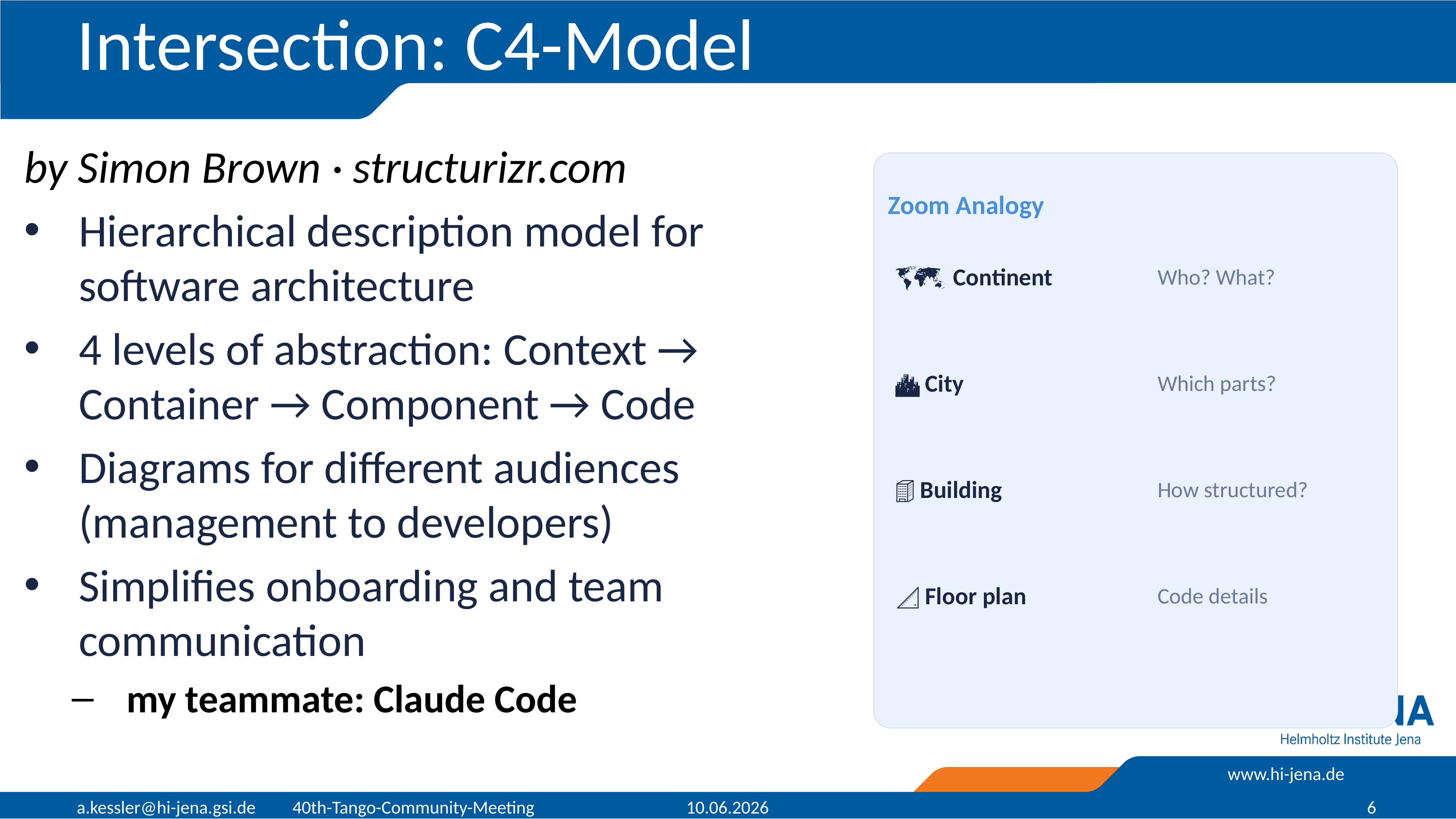

# Intersection: C4-Model
by Simon Brown · structurizr.com
Hierarchical description model for software architecture
4 levels of abstraction: Context → Container → Component → Code
Diagrams for different audiences (management to developers)
Simplifies onboarding and team communication
my teammate: Claude Code

Zoom Analogy
🗺️ Continent
Who? What?
🏙️ City
Which parts?
🏢 Building
How structured?
📐 Floor plan
Code details
a.kessler@hi-jena.gsi.de         40th-Tango-Community-Meeting
10.06.2026
6